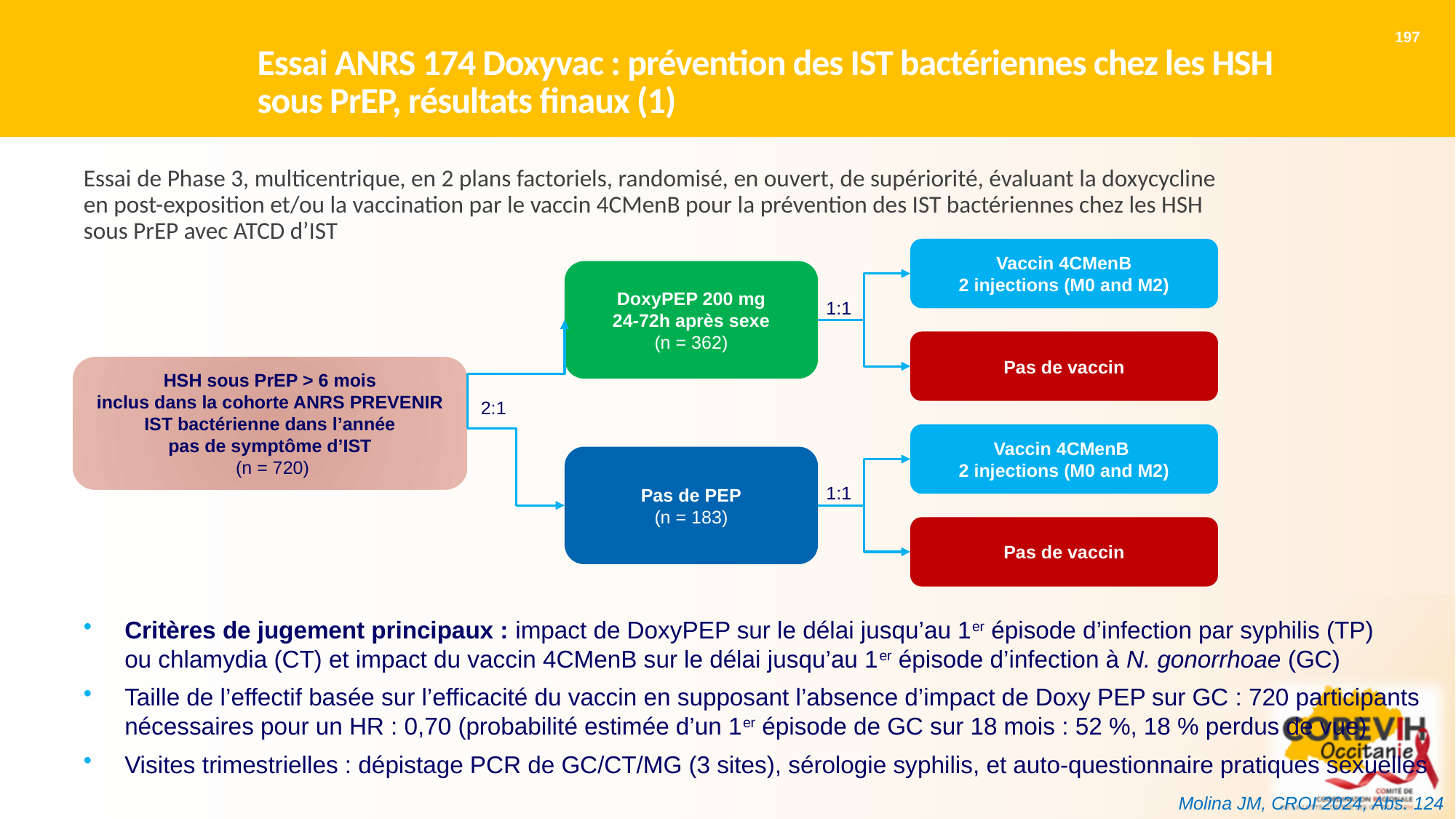

# Essai ANRS 174 Doxyvac : prévention des IST bactériennes chez les HSH sous PrEP, résultats finaux (1)
197
Essai de Phase 3, multicentrique, en 2 plans factoriels, randomisé, en ouvert, de supériorité, évaluant la doxycycline
en post-exposition et/ou la vaccination par le vaccin 4CMenB pour la prévention des IST bactériennes chez les HSH
sous PrEP avec ATCD d’IST
Vaccin 4CMenB
2 injections (M0 and M2)
DoxyPEP 200 mg
24-72h après sexe
(n = 362)
1:1
Pas de vaccin
HSH sous PrEP > 6 mois
inclus dans la cohorte ANRS PREVENIR
IST bactérienne dans l’année
pas de symptôme d’IST
 (n = 720)
2:1
Vaccin 4CMenB
2 injections (M0 and M2)
Pas de PEP
(n = 183)
1:1
Pas de vaccin
Critères de jugement principaux : impact de DoxyPEP sur le délai jusqu’au 1er épisode d’infection par syphilis (TP)
ou chlamydia (CT) et impact du vaccin 4CMenB sur le délai jusqu’au 1er épisode d’infection à N. gonorrhoae (GC)
Taille de l’effectif basée sur l’efficacité du vaccin en supposant l’absence d’impact de Doxy PEP sur GC : 720 participants nécessaires pour un HR : 0,70 (probabilité estimée d’un 1er épisode de GC sur 18 mois : 52 %, 18 % perdus de vue)
Visites trimestrielles : dépistage PCR de GC/CT/MG (3 sites), sérologie syphilis, et auto-questionnaire pratiques sexuelles
Molina JM, CROI 2024, Abs. 124